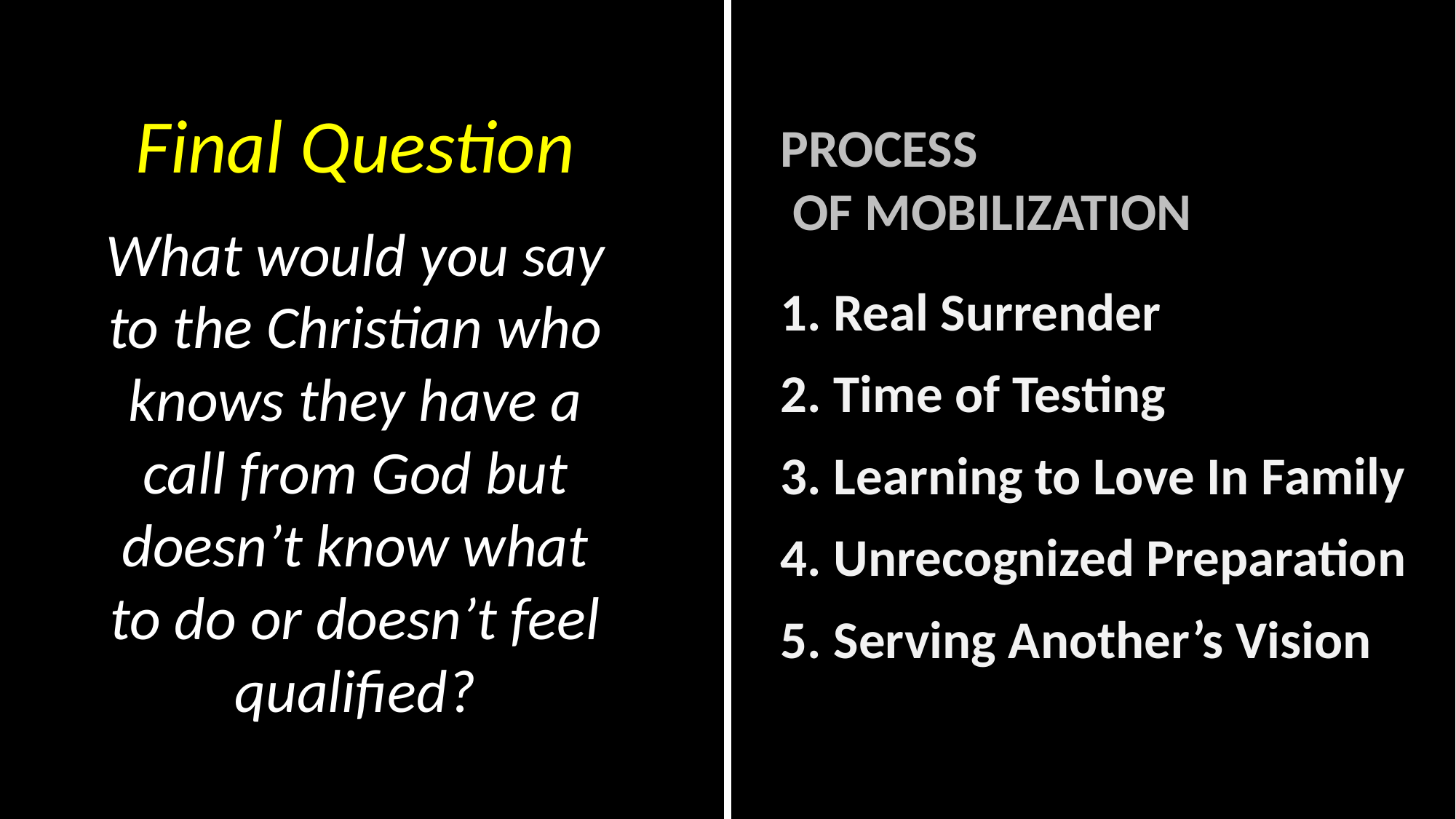

Final Question

What would you say to the Christian who knows they have a call from God but doesn’t know what to do or doesn’t feel qualified?
PROCESS
 OF MOBILIZATION

1. Real Surrender

2. Time of Testing

3. Learning to Love In Family

4. Unrecognized Preparation

5. Serving Another’s Vision